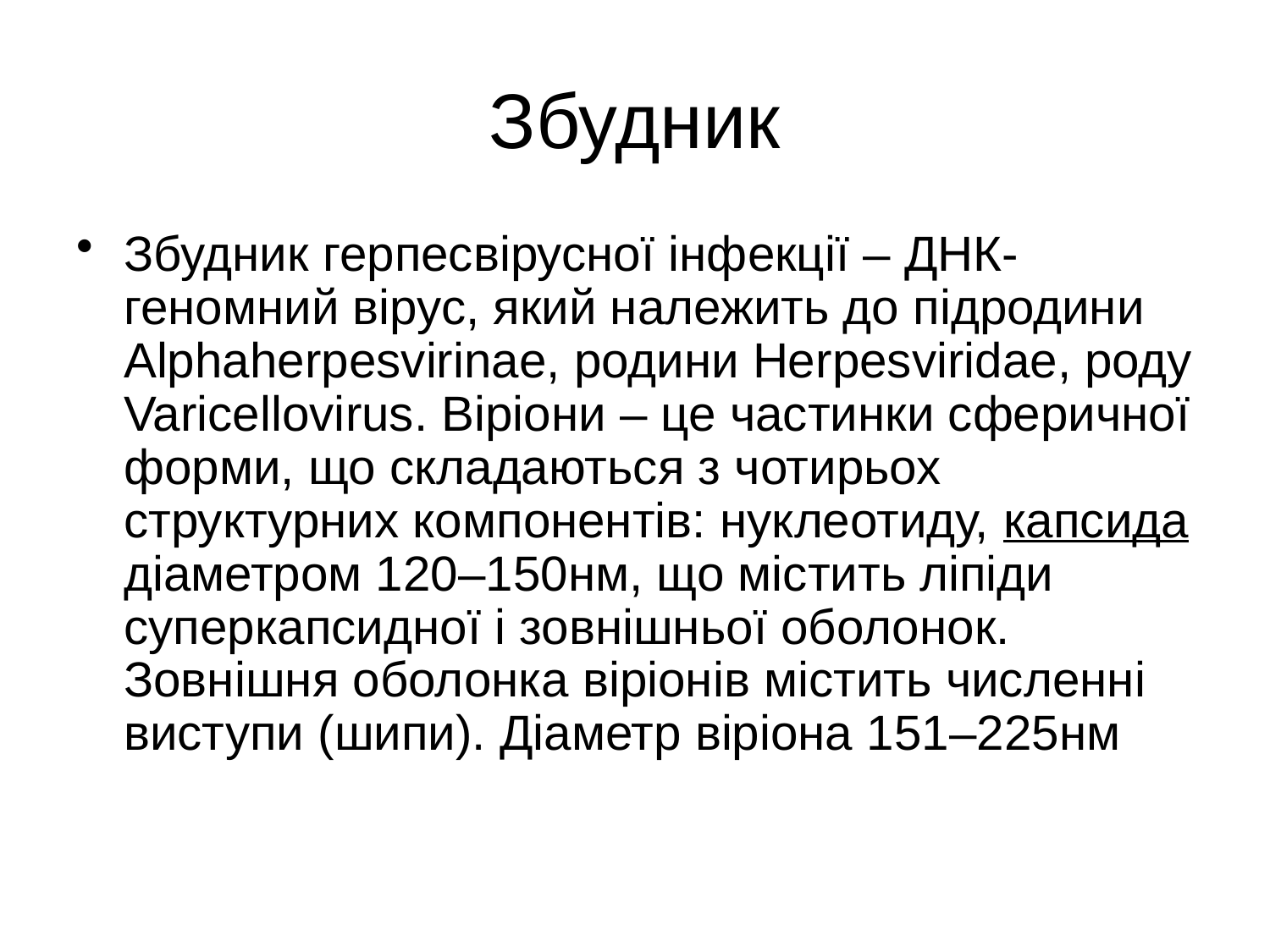

# Збудник
Збудник герпесвірусної інфекції – ДНК-геномний вірус, який належить до підродини Alphaherpesvirinae, родини Herpesviridae, роду Varicellovirus. Віріони – це частинки сферичної форми, що складаються з чотирьох структурних компонентів: нуклеотиду, капсида діаметром 120–150нм, що містить ліпіди суперкапсидної і зовнішньої оболонок. Зовнішня оболонка віріонів містить численні виступи (шипи). Діаметр віріона 151–225нм